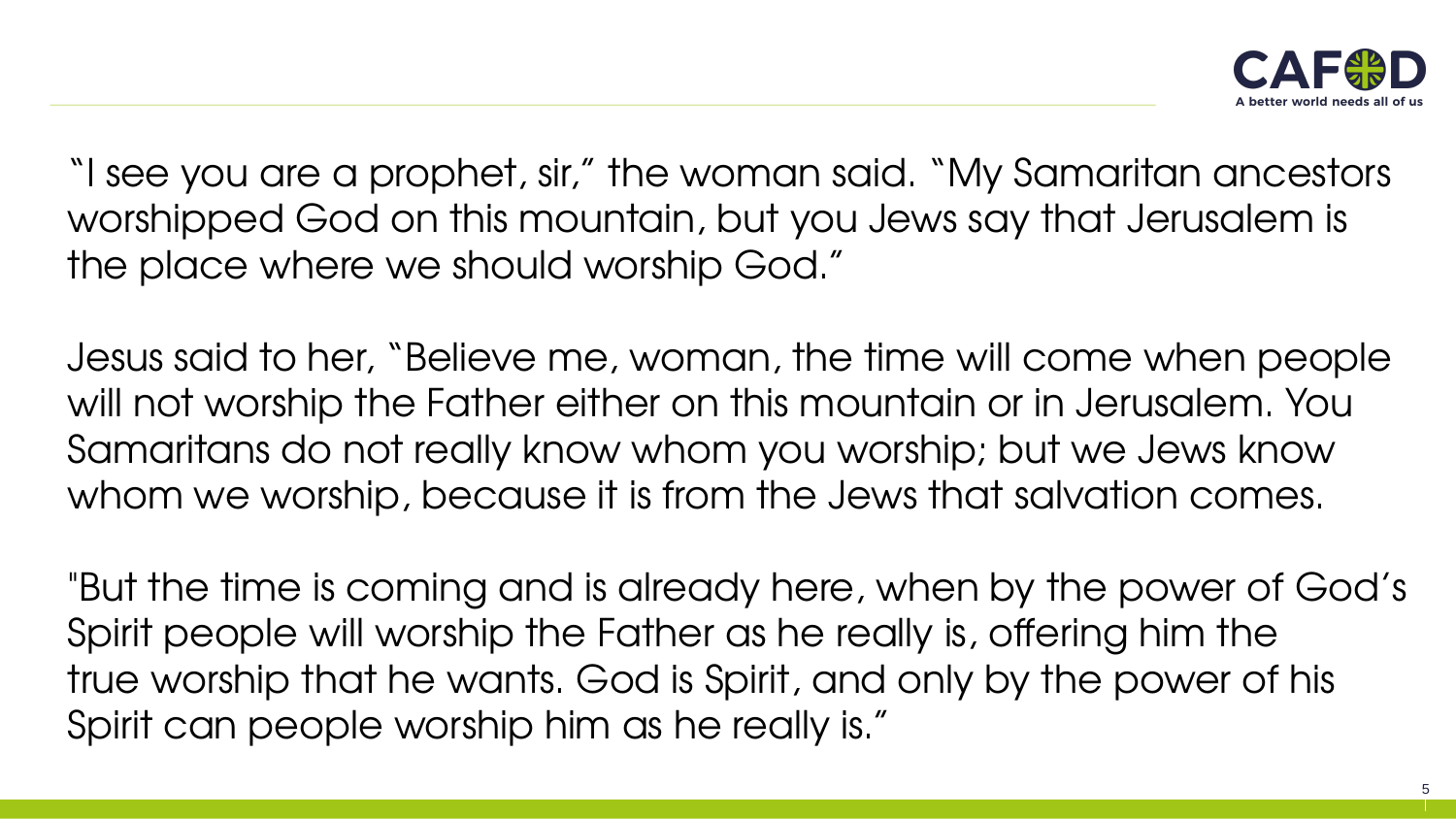

“I see you are a prophet, sir,” the woman said. “My Samaritan ancestors worshipped God on this mountain, but you Jews say that Jerusalem is the place where we should worship God.”

Jesus said to her, “Believe me, woman, the time will come when people will not worship the Father either on this mountain or in Jerusalem. You Samaritans do not really know whom you worship; but we Jews know whom we worship, because it is from the Jews that salvation comes.

"But the time is coming and is already here, when by the power of God’s Spirit people will worship the Father as he really is, offering him the true worship that he wants. God is Spirit, and only by the power of his Spirit can people worship him as he really is.”

5